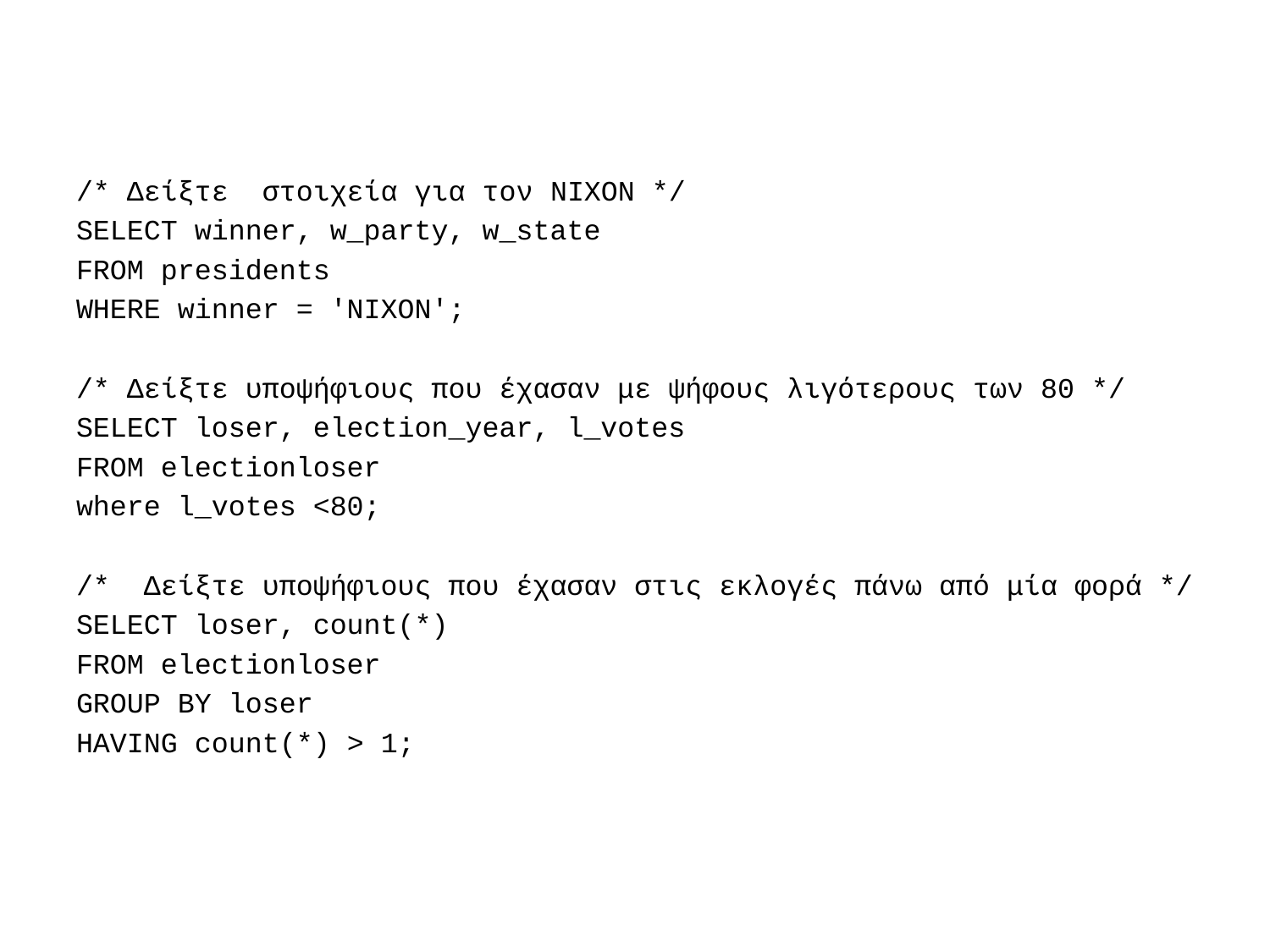

#
/* Δείξτε  στοιχεία για τον NIXON */
SELECT winner, w_party, w_state
FROM presidents
WHERE winner = 'NIXON';

/* Δείξτε υποψήφιους που έχασαν με ψήφους λιγότερους των 80 */
SELECT loser, election_year, l_votes
FROM electionloser
where l_votes <80;

/*  Δείξτε υποψήφιους που έχασαν στις εκλογές πάνω από μία φορά */
SELECT loser, count(*)
FROM electionloser
GROUP BY loser
HAVING count(*) > 1;